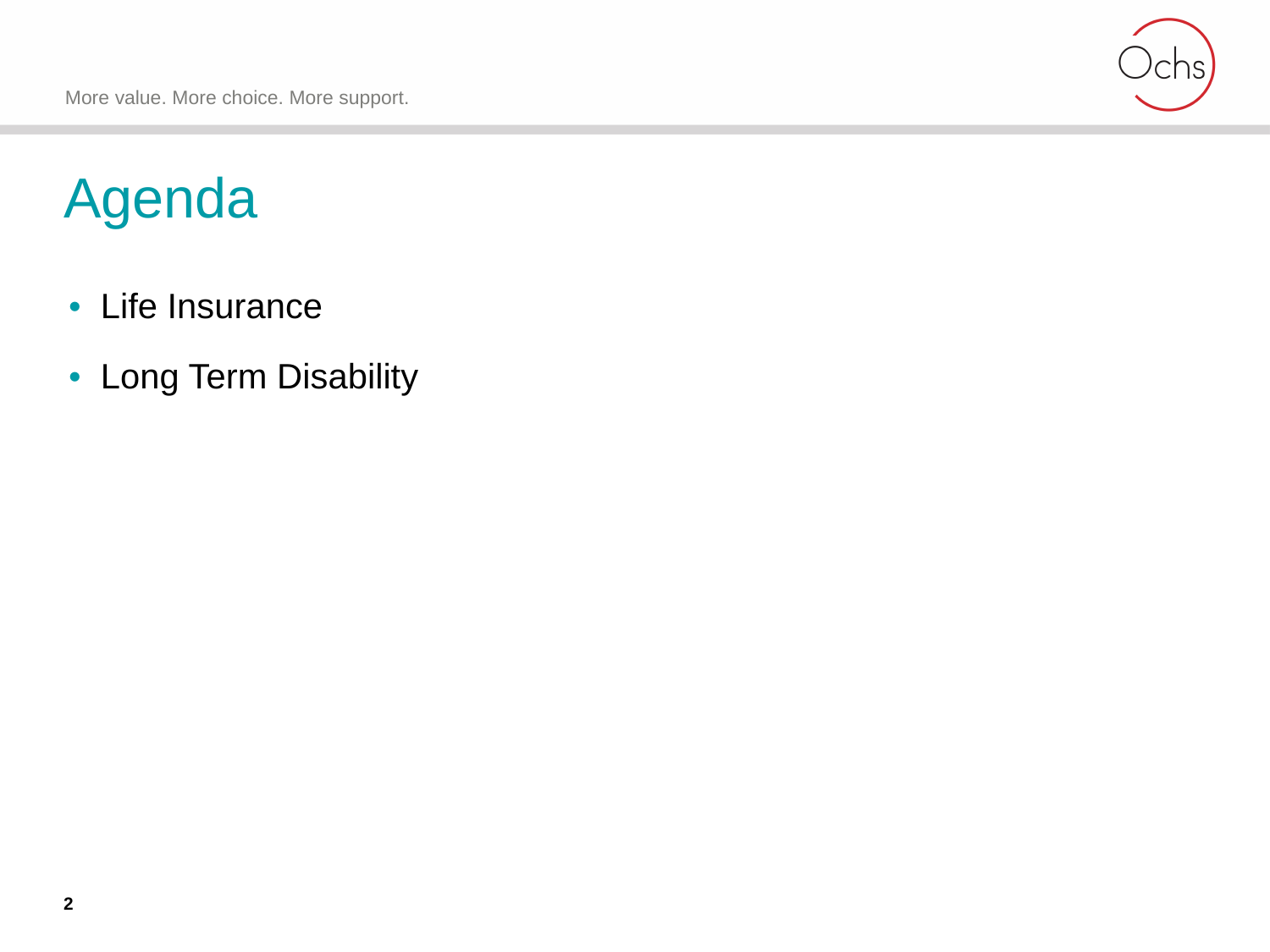

# Agenda
Life Insurance
Long Term Disability
2